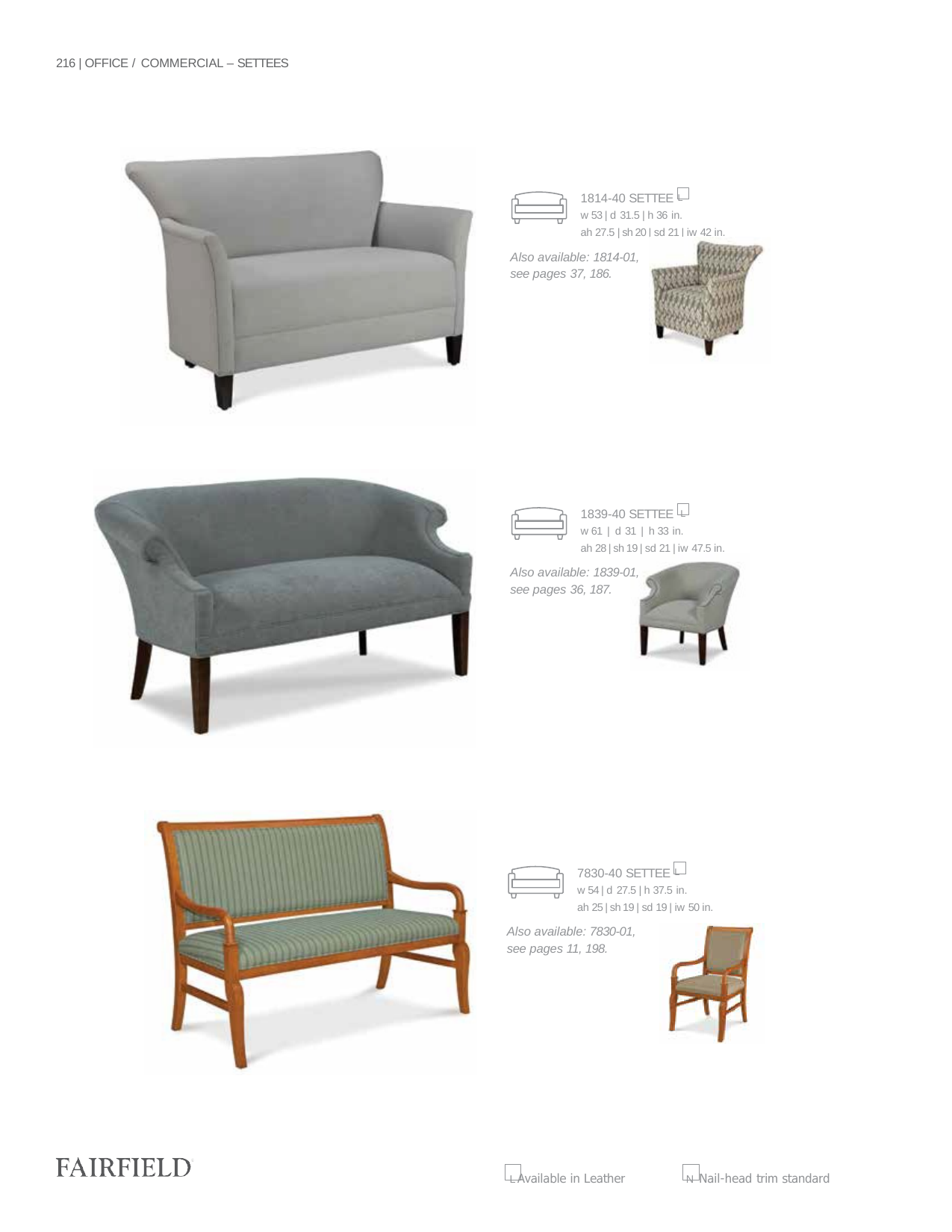

216 | OFFICE / COMMERCIAL – SETTEES

1814-40 SETTEE L
w 53 | d 31.5 | h 36 in.
ah 27.5 | sh 20 | sd 21 | iw 42 in.
Also available: 1814-01,
see pages 37, 186.

1839-40 SETTEE  L
w 61  |  d 31  |  h 33 in.
ah 28 | sh 19 | sd 21 | iw 47.5 in.
Also available: 1839-01,
see pages 36, 187.

7830-40 SETTEE L
w 54 | d 27.5 | h 37.5 in.
ah 25 | sh 19 | sd 19 | iw 50 in.
Also available: 7830-01,
see pages 11, 198.

L Available in Leather
N Nail-head trim standard